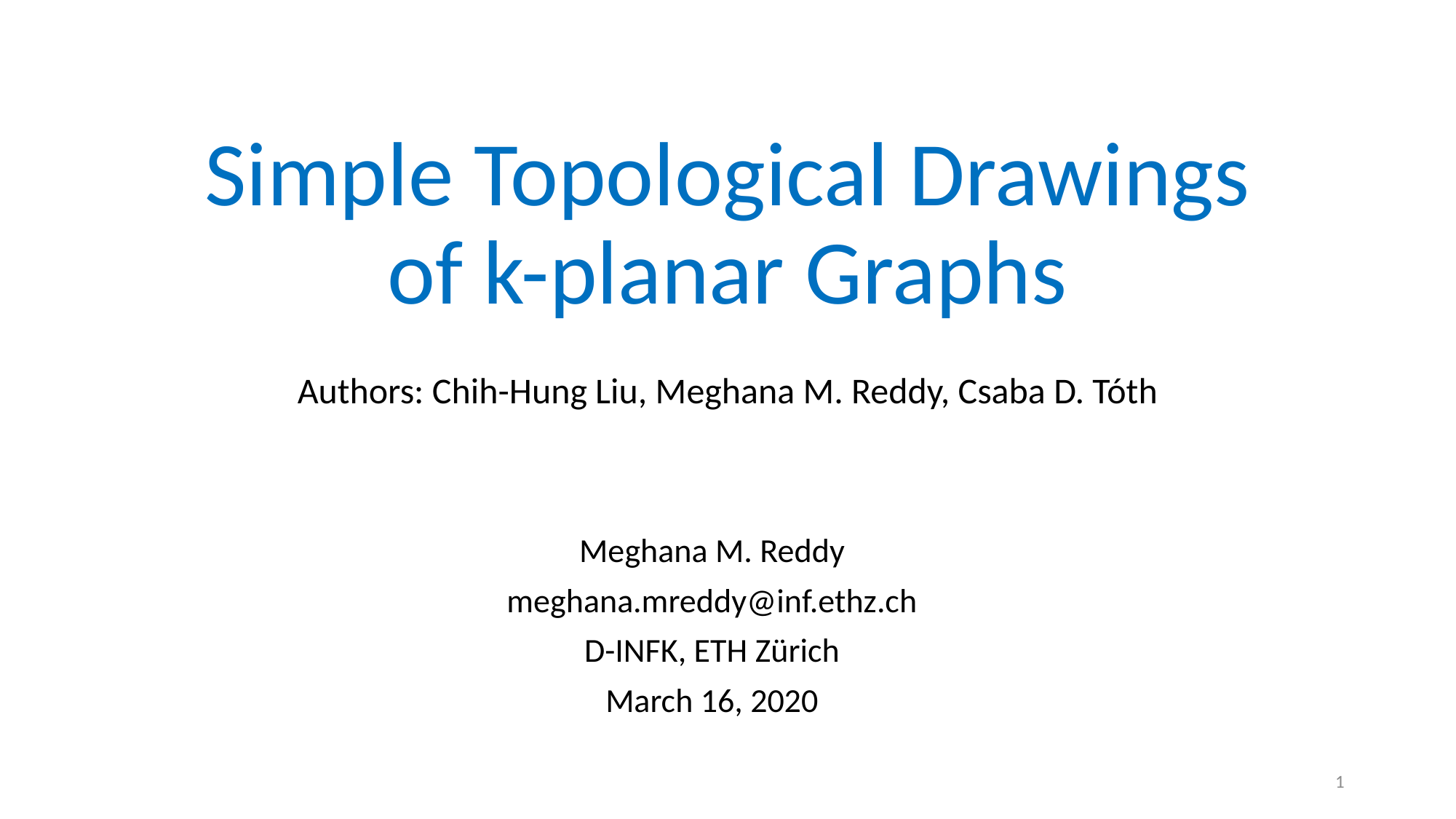

Simple Topological Drawings of k-planar Graphs
Authors: Chih-Hung Liu, Meghana M. Reddy, Csaba D. Tóth
Meghana M. Reddy
meghana.mreddy@inf.ethz.ch
D-INFK, ETH Zürich
March 16, 2020
1